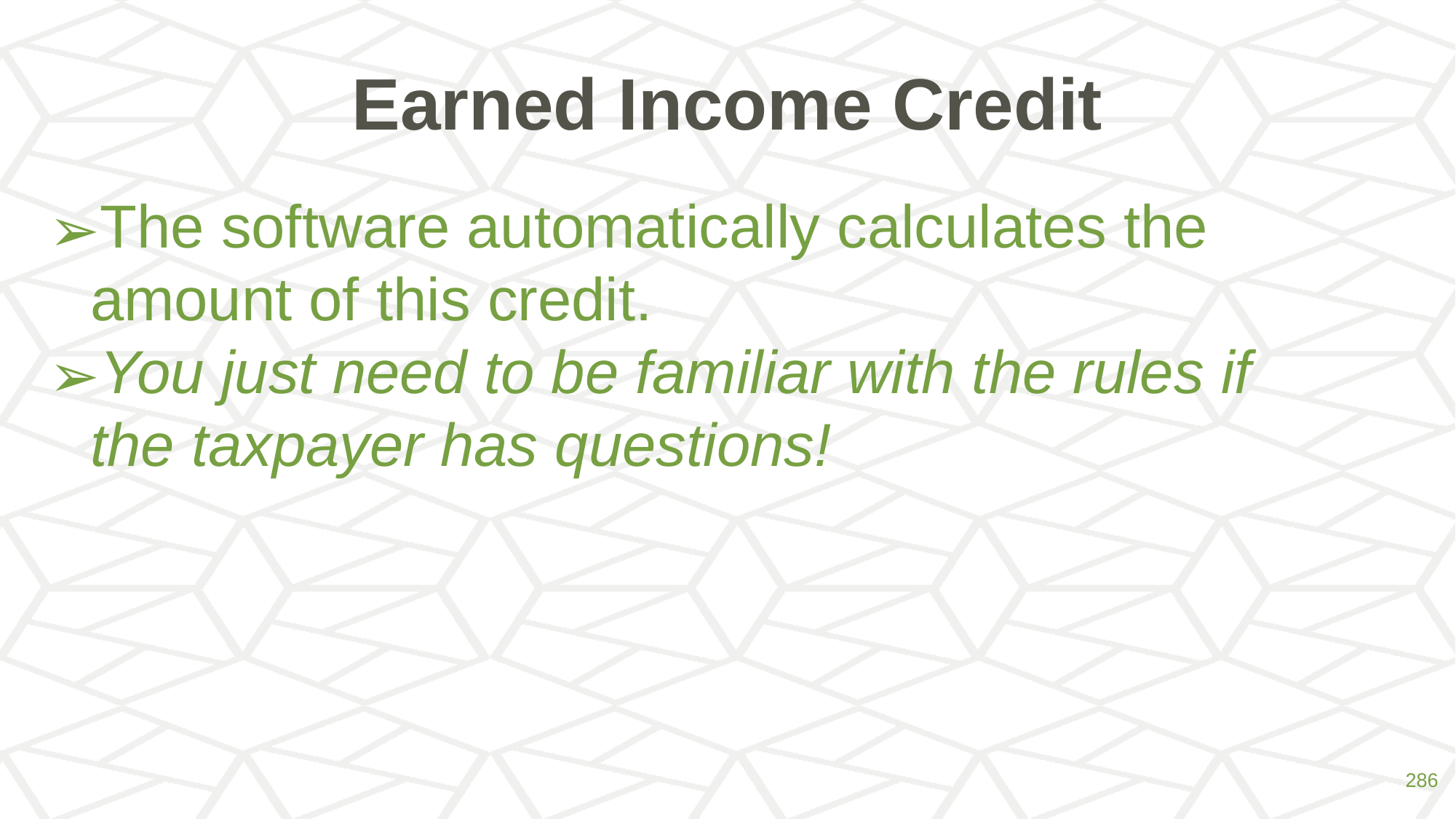

# Earned Income Credit
The software automatically calculates the amount of this credit.
You just need to be familiar with the rules if the taxpayer has questions!
286